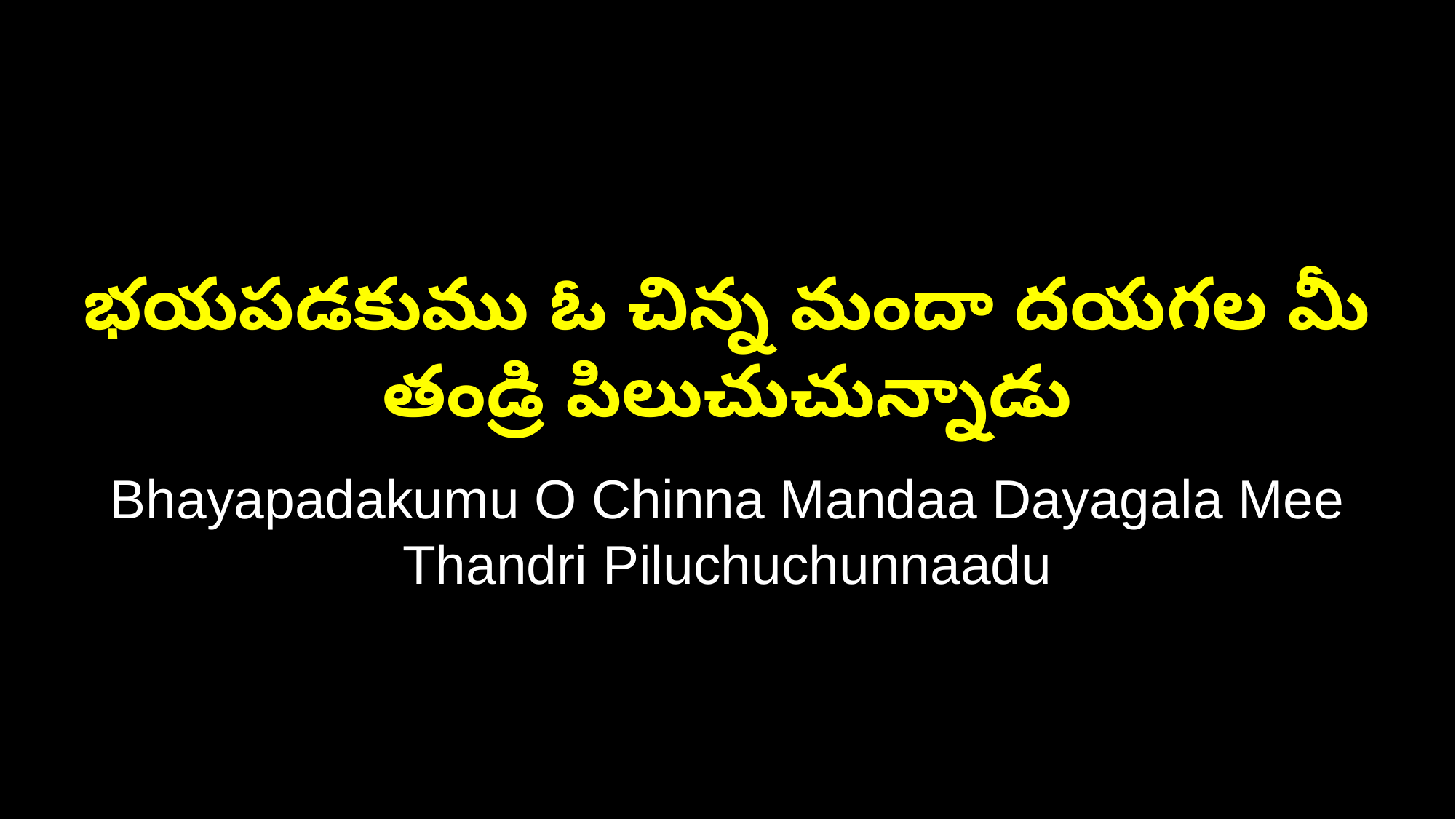

భయపడకుము ఓ చిన్న మందా దయగల మీ తండ్రి పిలుచుచున్నాడు
Bhayapadakumu O Chinna Mandaa Dayagala Mee Thandri Piluchuchunnaadu